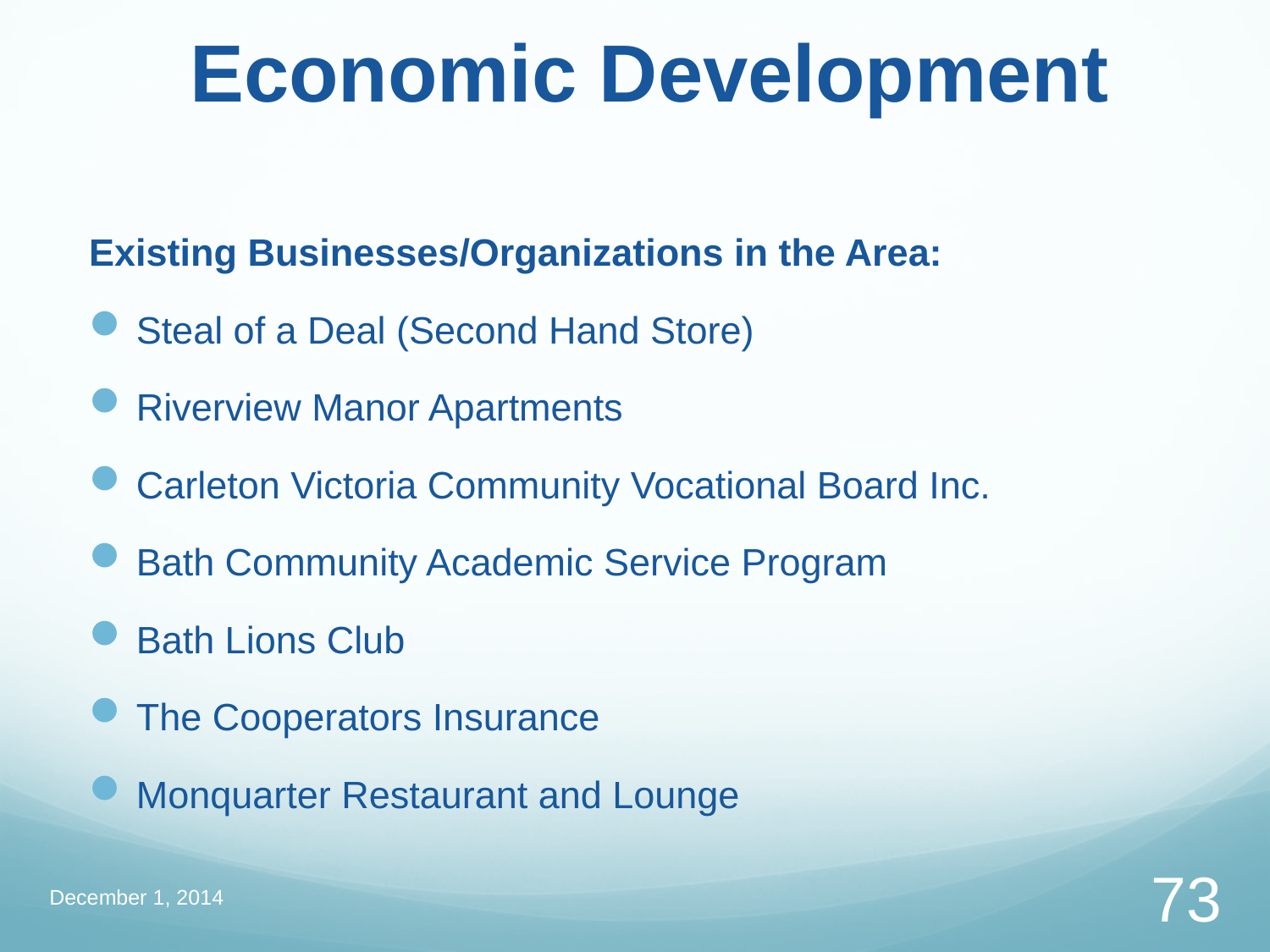

# Economic Development
Existing Businesses/Organizations in the Area:
Steal of a Deal (Second Hand Store)
Riverview Manor Apartments
Carleton Victoria Community Vocational Board Inc.
Bath Community Academic Service Program
Bath Lions Club
The Cooperators Insurance
Monquarter Restaurant and Lounge
December 1, 2014
73